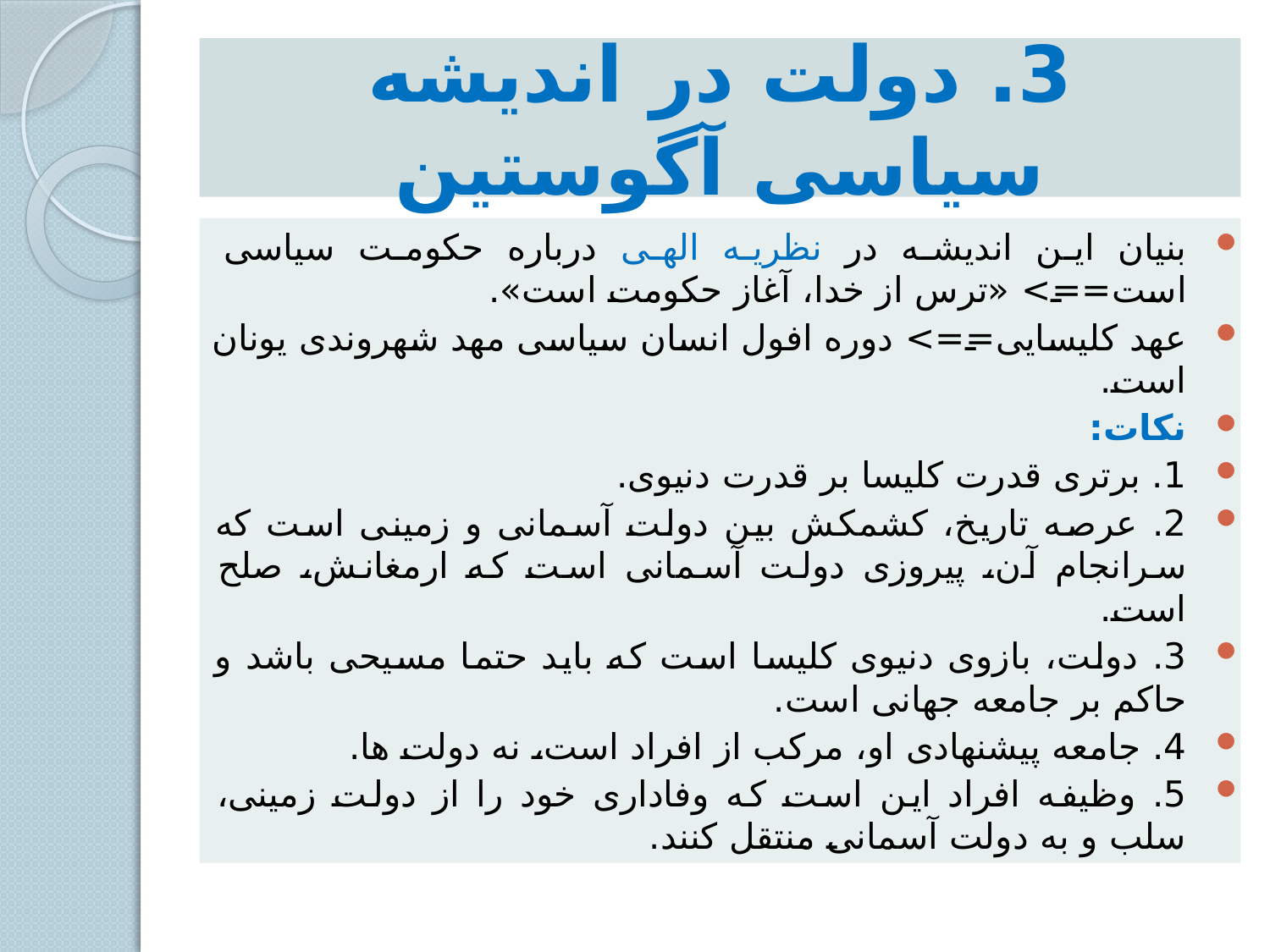

# 3. دولت در اندیشه سیاسی آگوستین
بنیان این اندیشه در نظریه الهی درباره حکومت سیاسی است==> «ترس از خدا، آغاز حکومت است».
عهد کلیسایی==> دوره افول انسان سیاسی مهد شهروندی یونان است.
نکات:
1. برتری قدرت کلیسا بر قدرت دنیوی.
2. عرصه تاریخ، کشمکش بین دولت آسمانی و زمینی است که سرانجام آن، پیروزی دولت آسمانی است که ارمغانش، صلح است.
3. دولت، بازوی دنیوی کلیسا است که باید حتما مسیحی باشد و حاکم بر جامعه جهانی است.
4. جامعه پیشنهادی او، مرکب از افراد است، نه دولت ها.
5. وظیفه افراد این است که وفاداری خود را از دولت زمینی، سلب و به دولت آسمانی منتقل کنند.